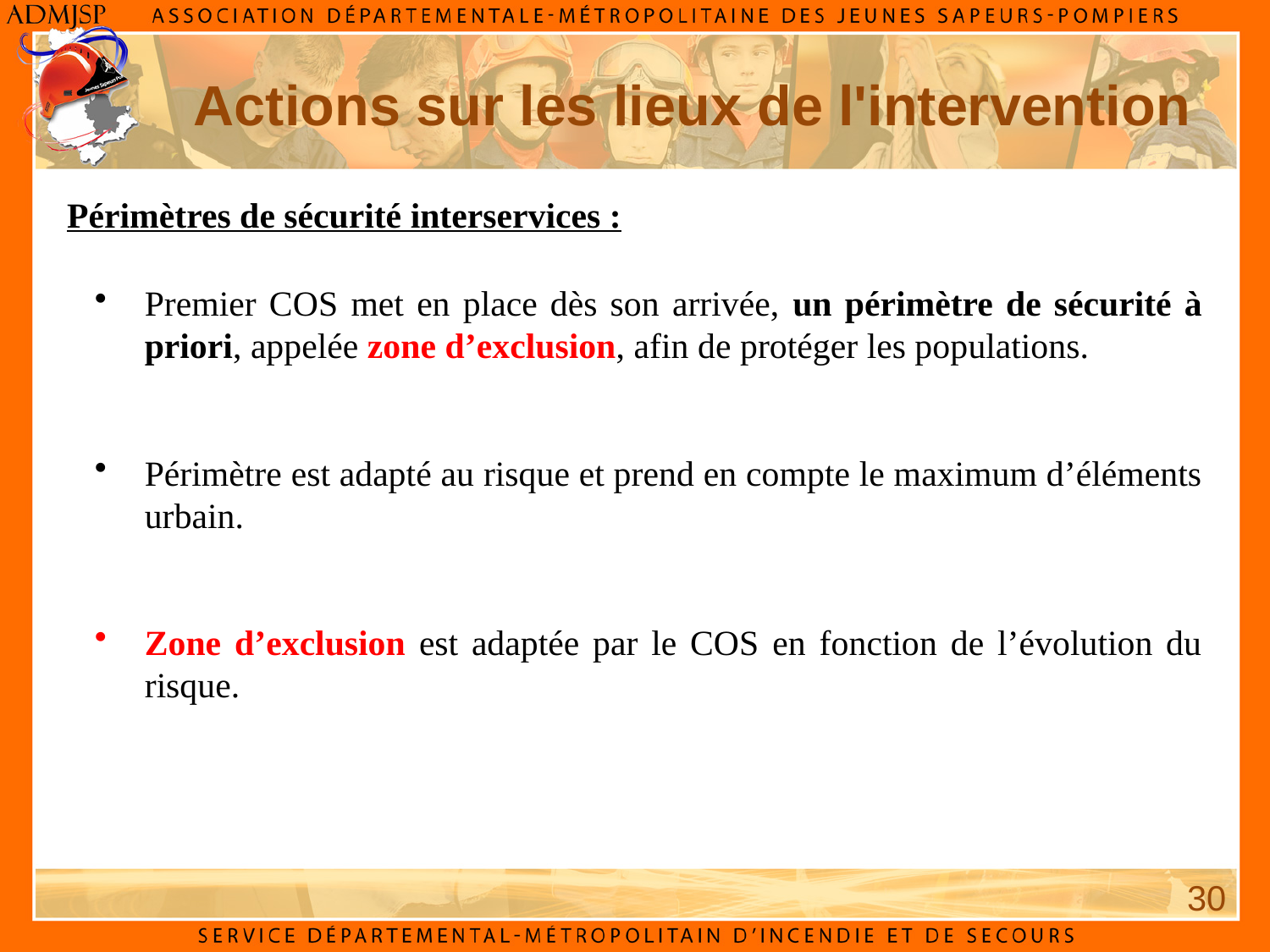

Actions sur les lieux de l'intervention
Périmètres de sécurité interservices :
Premier COS met en place dès son arrivée, un périmètre de sécurité à priori, appelée zone d’exclusion, afin de protéger les populations.

Périmètre est adapté au risque et prend en compte le maximum d’éléments urbain.

Zone d’exclusion est adaptée par le COS en fonction de l’évolution du risque.

30